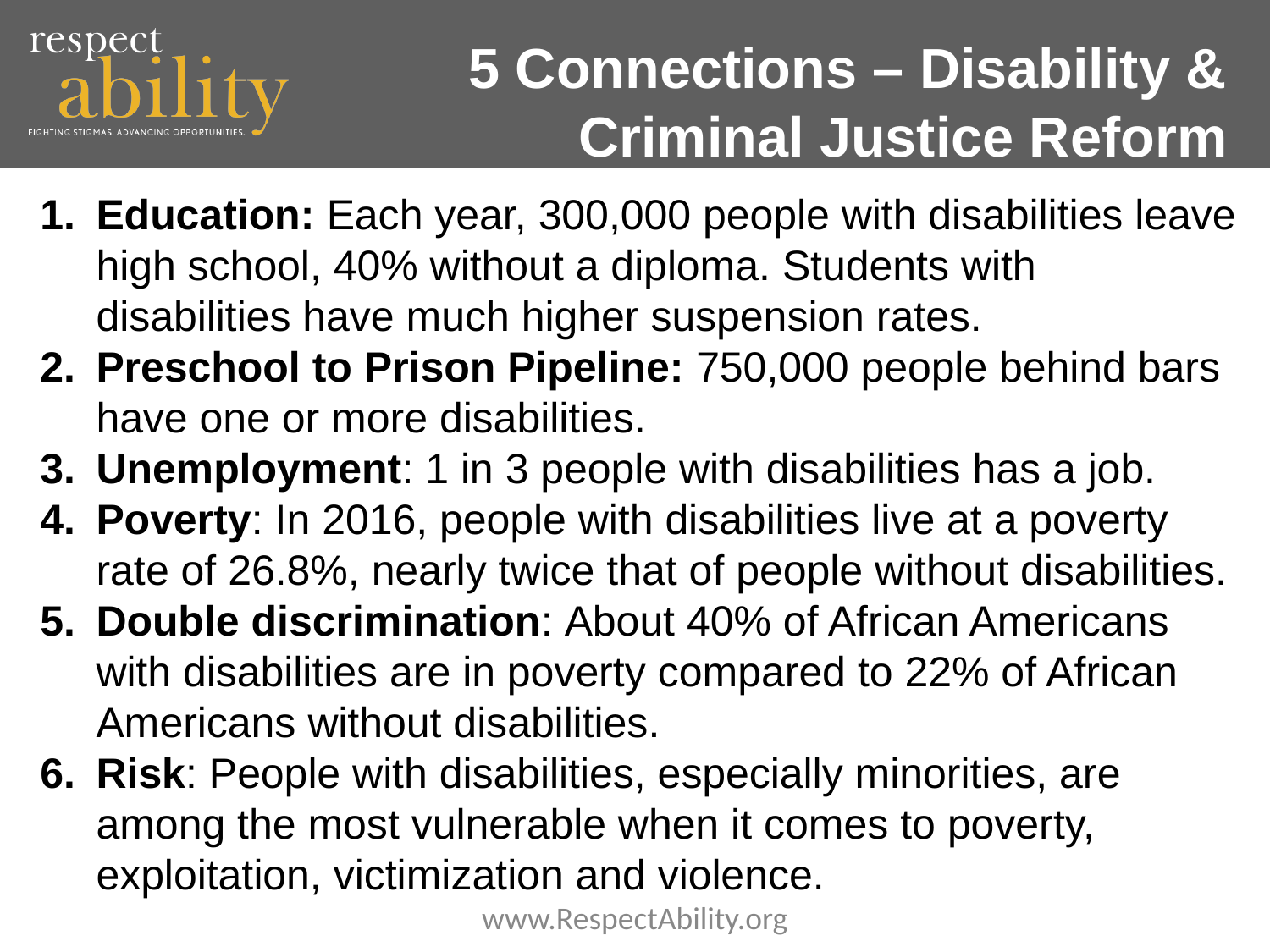

# 5 Connections – Disability & Criminal Justice Reform
Education: Each year, 300,000 people with disabilities leave high school, 40% without a diploma. Students with disabilities have much higher suspension rates.
Preschool to Prison Pipeline: 750,000 people behind bars have one or more disabilities.
Unemployment: 1 in 3 people with disabilities has a job.
Poverty: In 2016, people with disabilities live at a poverty rate of 26.8%, nearly twice that of people without disabilities.
Double discrimination: About 40% of African Americans with disabilities are in poverty compared to 22% of African Americans without disabilities.
Risk: People with disabilities, especially minorities, are among the most vulnerable when it comes to poverty, exploitation, victimization and violence.

www.RespectAbility.org